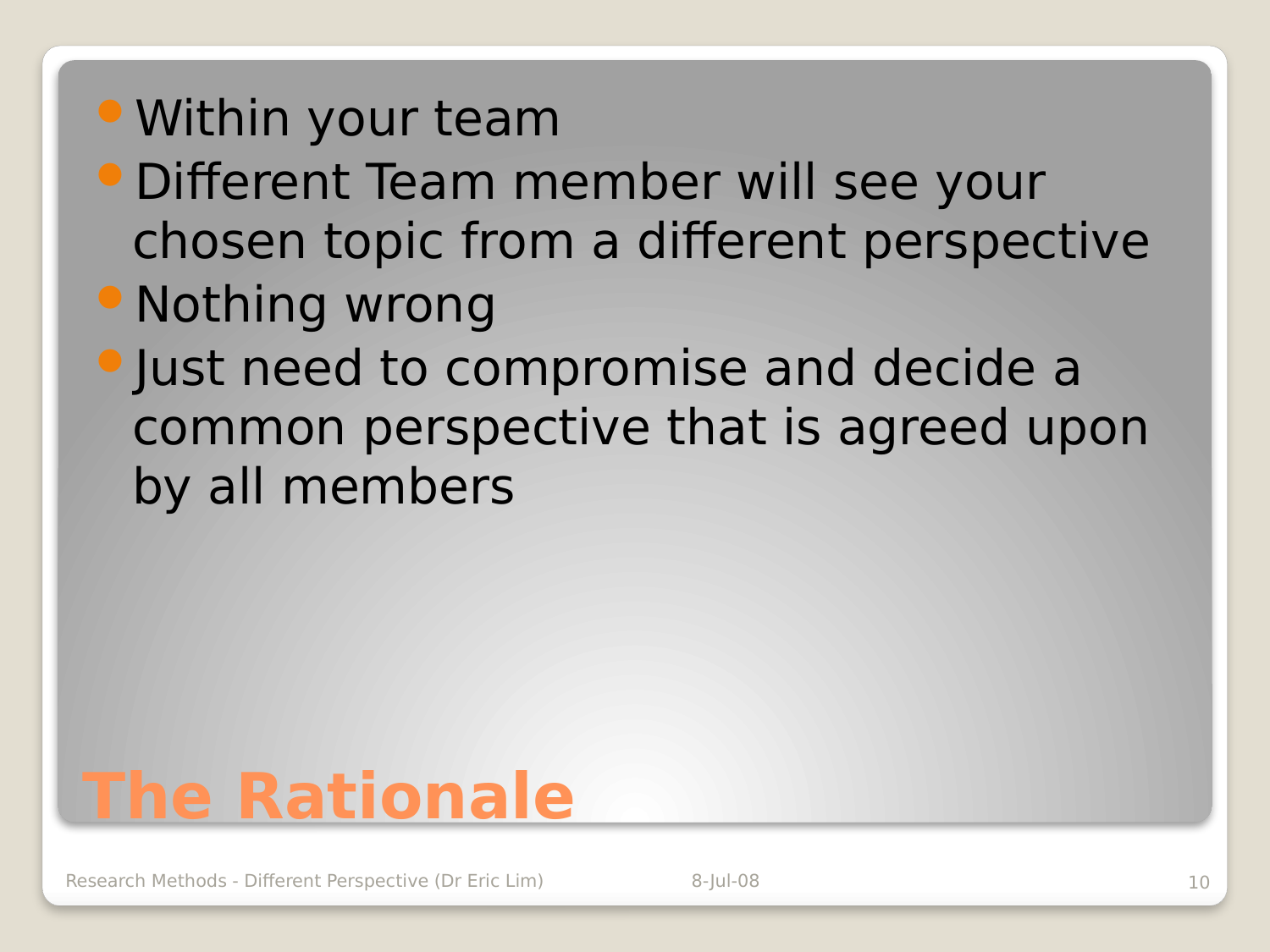

Within your team
Different Team member will see your chosen topic from a different perspective
Nothing wrong
Just need to compromise and decide a common perspective that is agreed upon by all members
# The Rationale
Research Methods - Different Perspective (Dr Eric Lim)
8-Jul-08
10